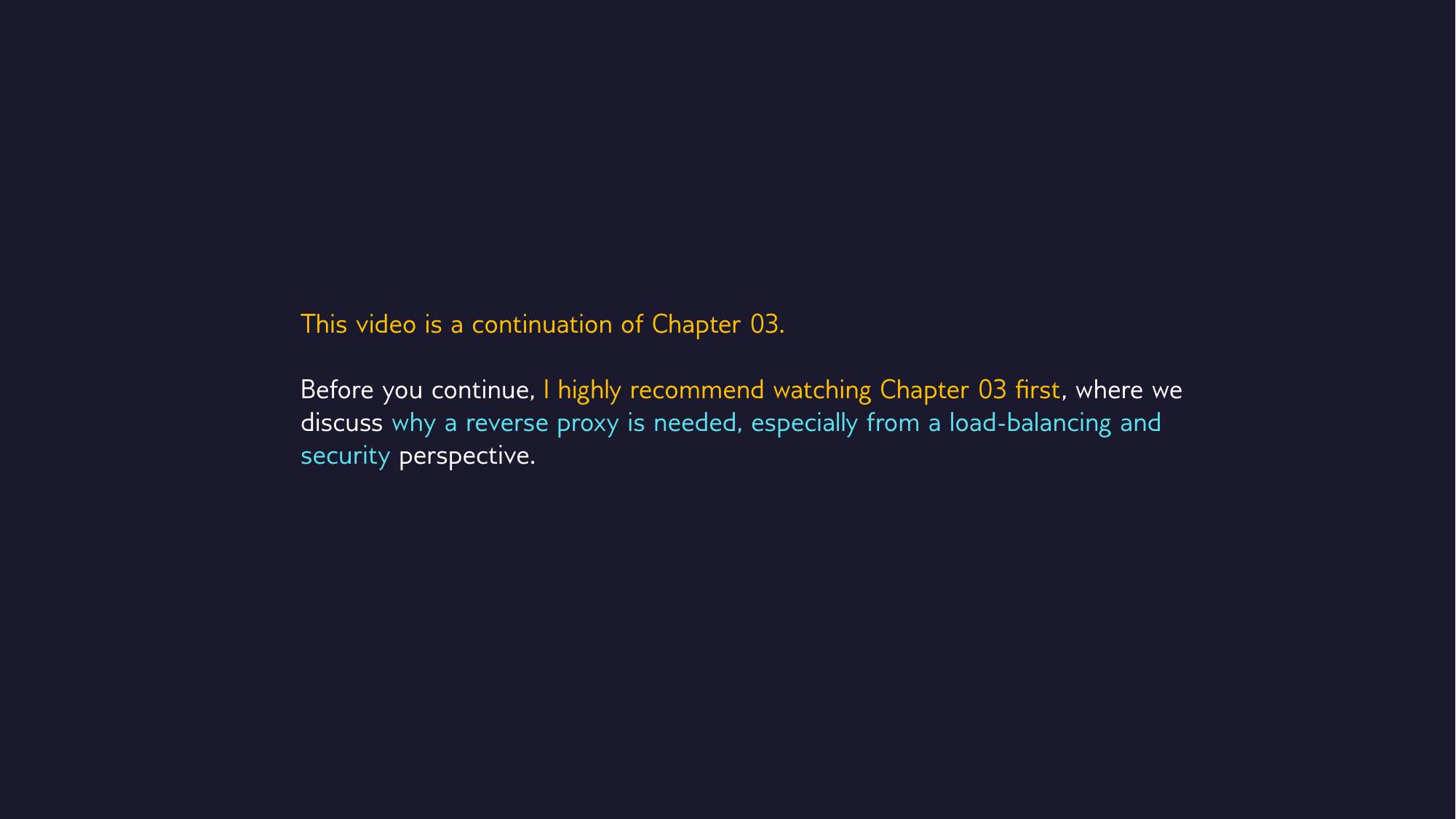

This video is a continuation of Chapter 03.
Before you continue, I highly recommend watching Chapter 03 first, where we discuss why a reverse proxy is needed, especially from a load-balancing and security perspective.